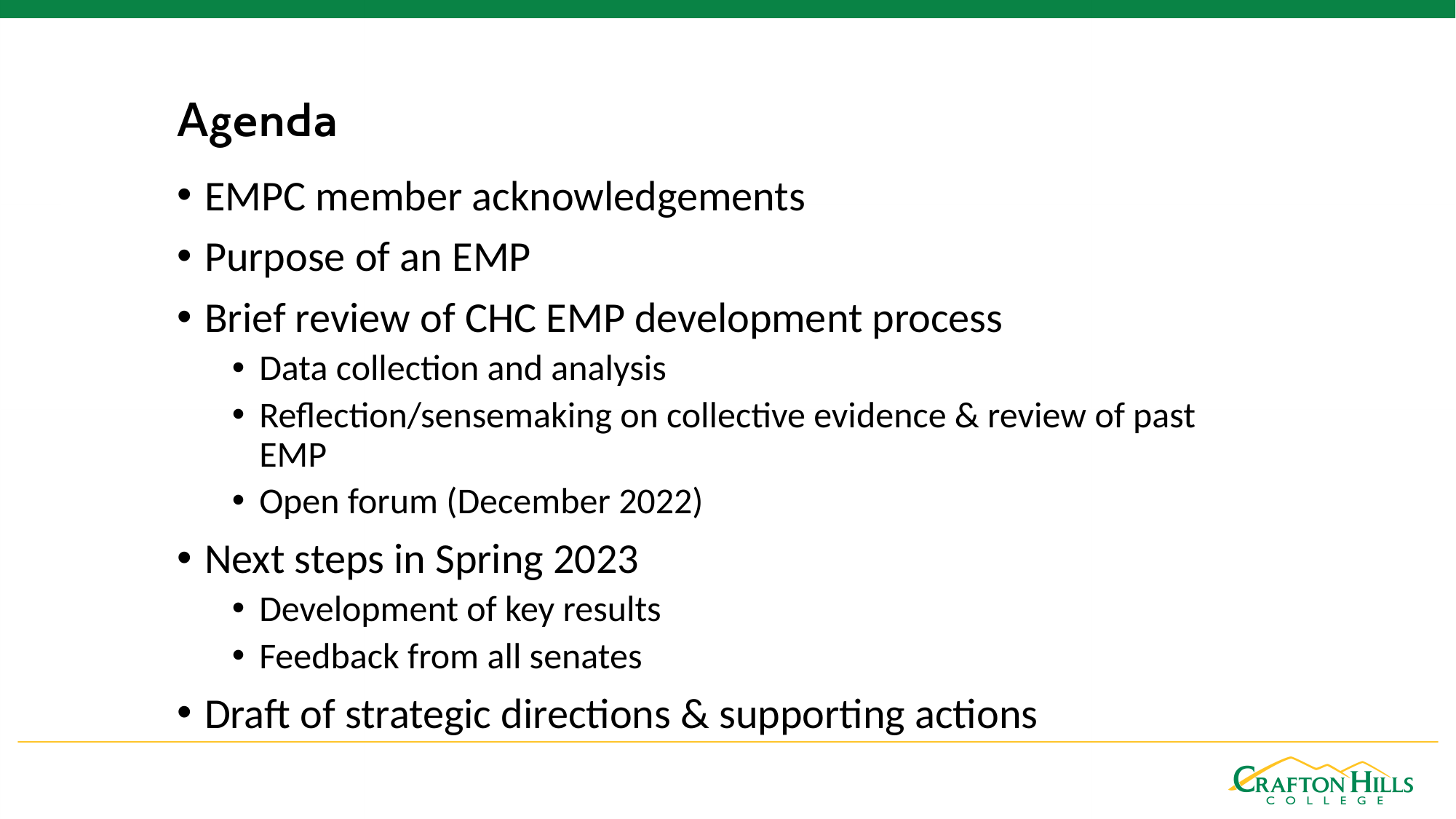

Agenda
EMPC member acknowledgements
Purpose of an EMP
Brief review of CHC EMP development process
Data collection and analysis
Reflection/sensemaking on collective evidence & review of past EMP
Open forum (December 2022)
Next steps in Spring 2023
Development of key results
Feedback from all senates
Draft of strategic directions & supporting actions